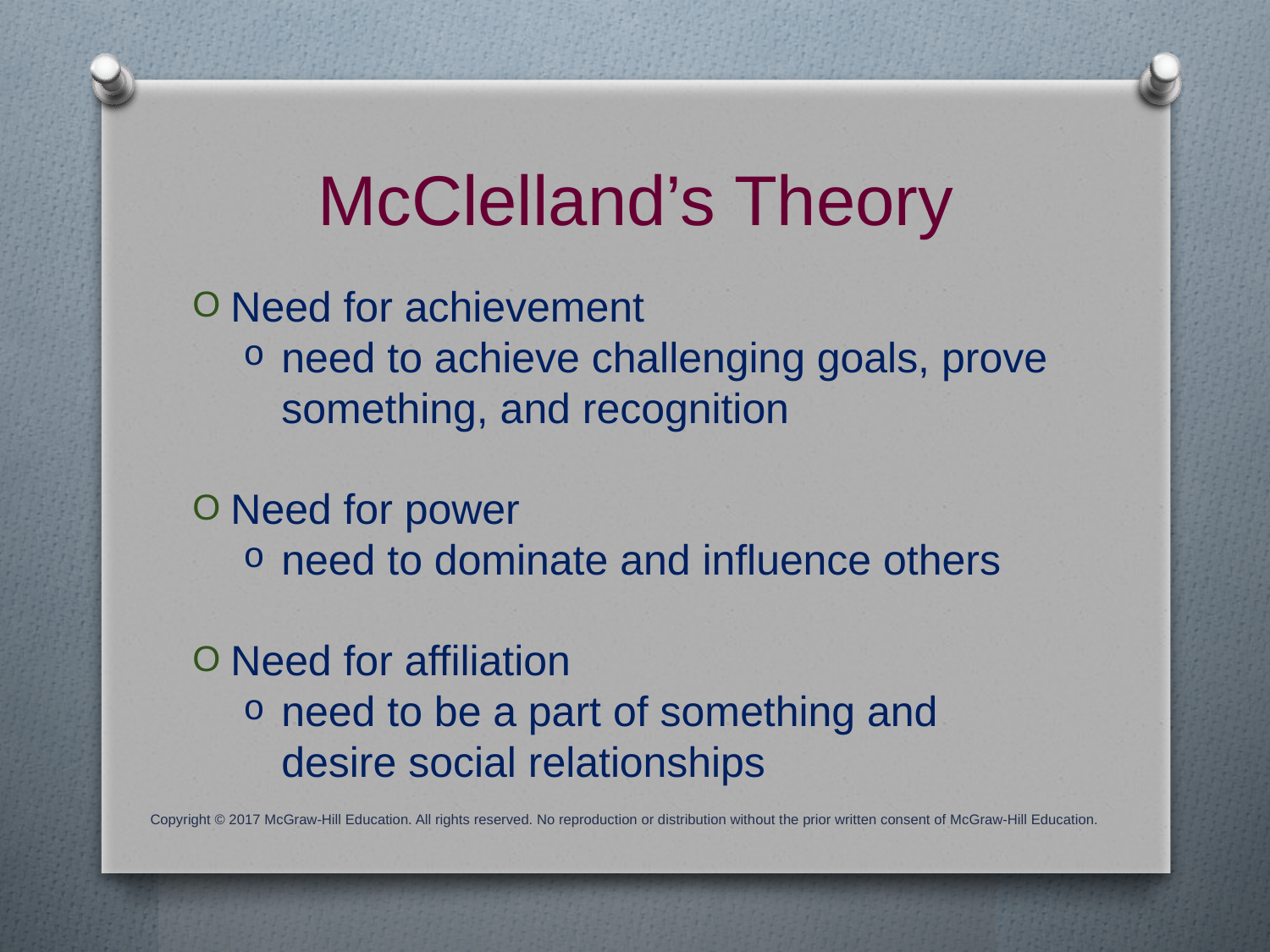

# McClelland’s Theory

Need for achievement
need to achieve challenging goals, prove something, and recognition

Need for power
need to dominate and influence others

Need for affiliation
need to be a part of something and desire social relationships

Copyright © 2017 McGraw-Hill Education. All rights reserved. No reproduction or distribution without the prior written consent of McGraw-Hill Education.